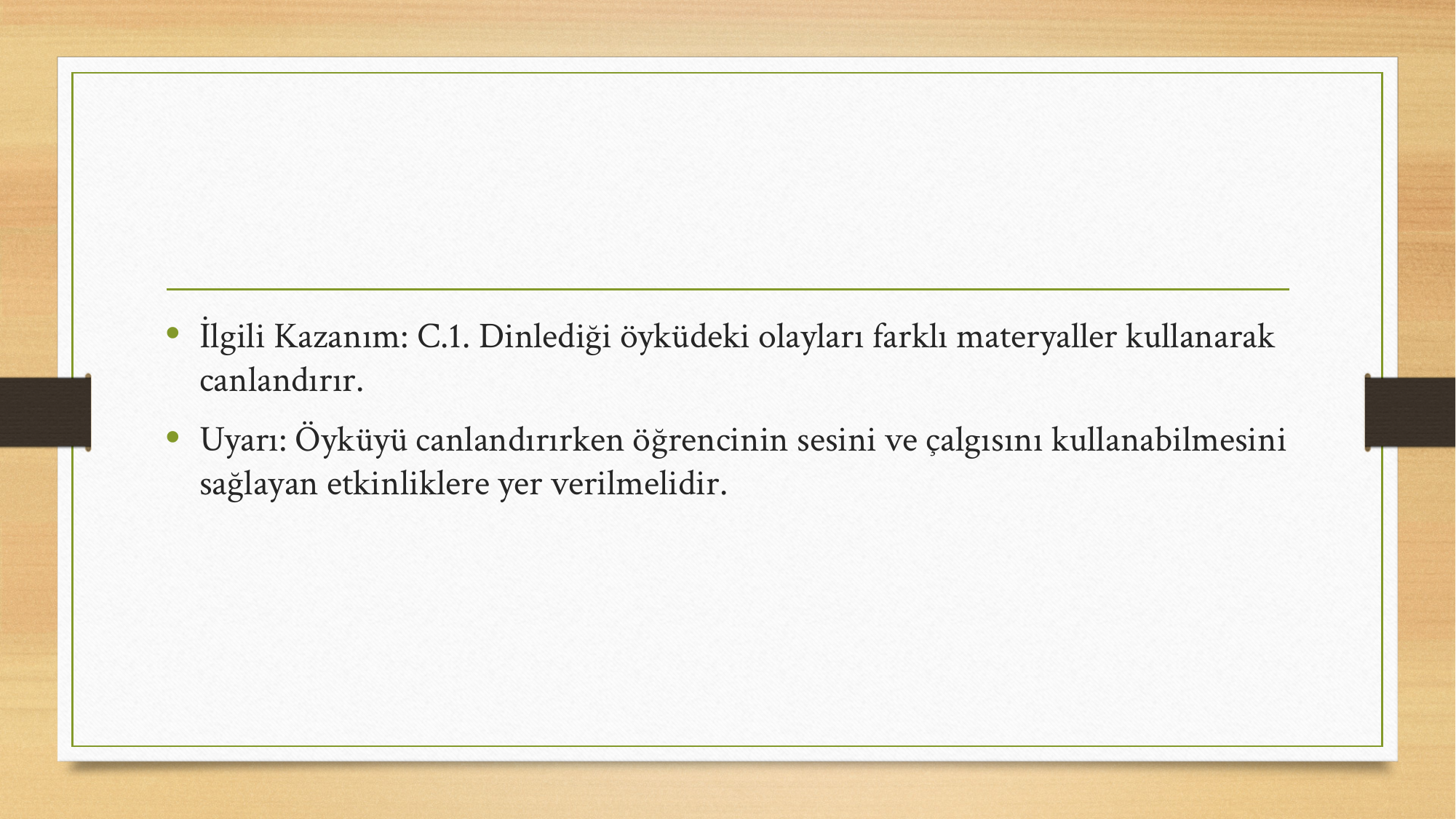

#
İlgili Kazanım: C.1. Dinlediği öyküdeki olayları farklı materyaller kullanarak canlandırır.
Uyarı: Öyküyü canlandırırken öğrencinin sesini ve çalgısını kullanabilmesini sağlayan etkinliklere yer verilmelidir.